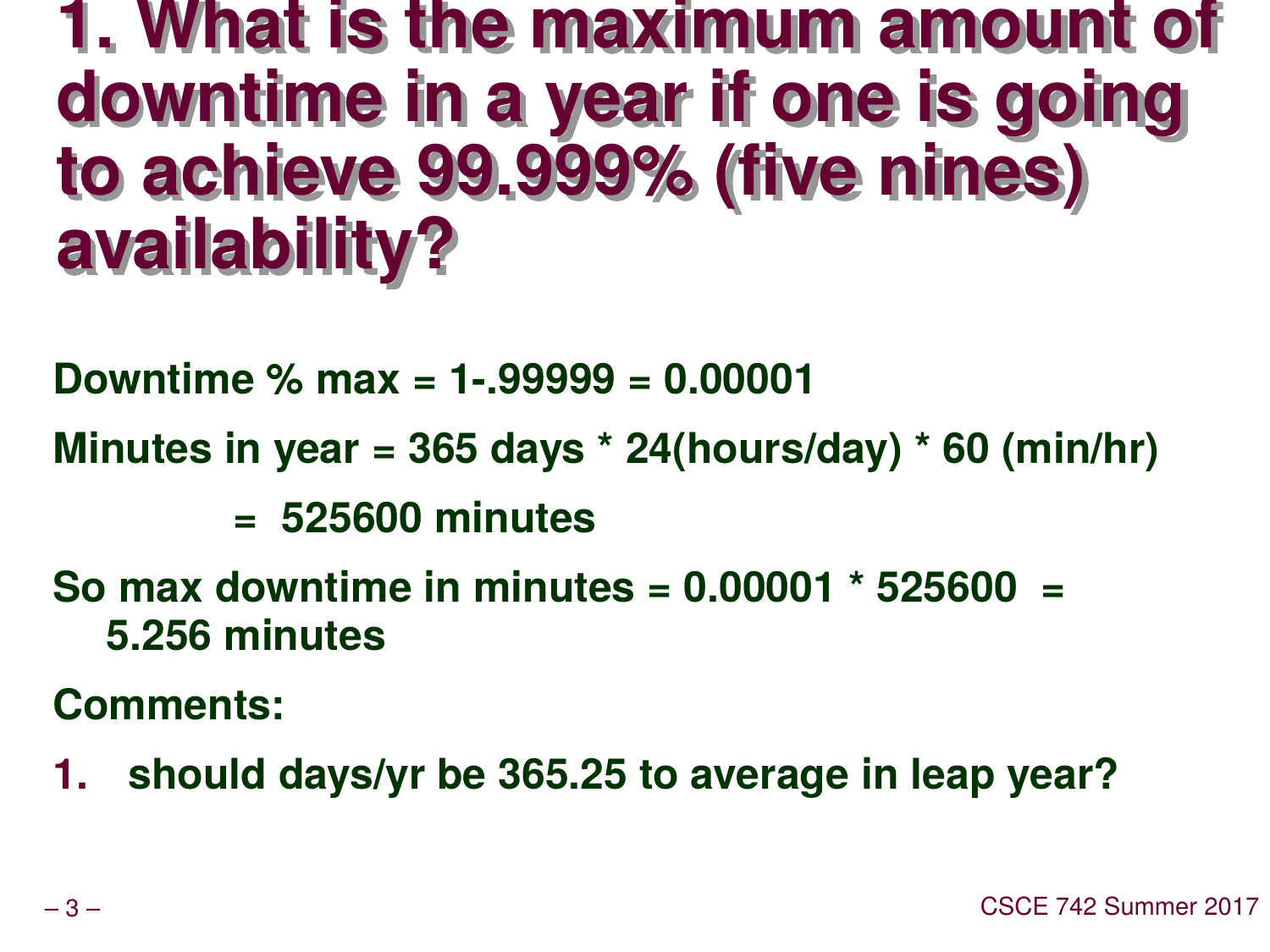

# 1. What is the maximum amount of downtime in a year if one is going to achieve 99.999% (five nines) availability?
Downtime % max = 1-.99999 = 0.00001
Minutes in year = 365 days * 24(hours/day) * 60 (min/hr)
		=  525600 minutes
So max downtime in minutes = 0.00001 * 525600  = 5.256 minutes
Comments:
 should days/yr be 365.25 to average in leap year?